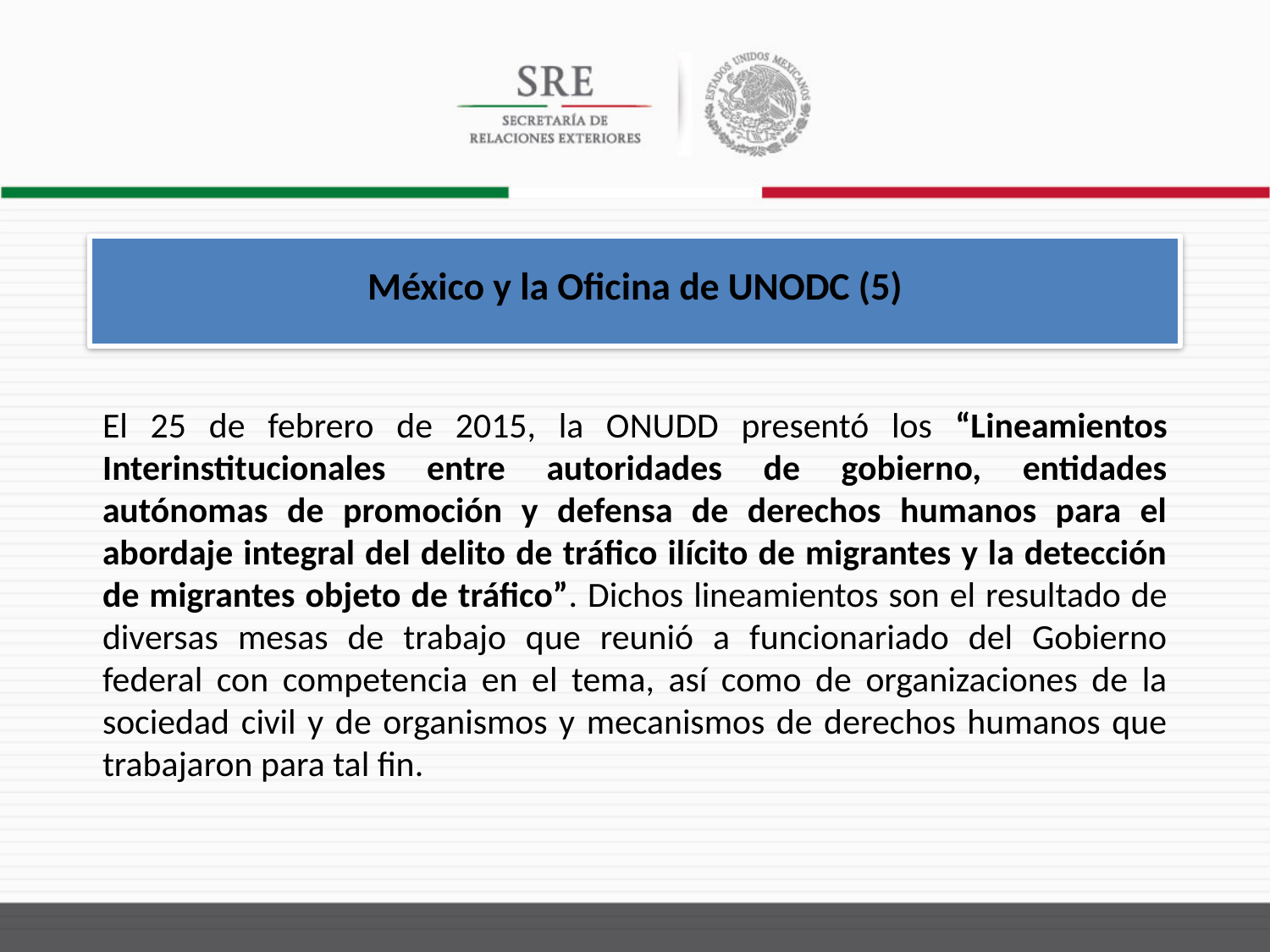

México y la Oficina de UNODC (5)

El 25 de febrero de 2015, la ONUDD presentó los “Lineamientos Interinstitucionales entre autoridades de gobierno, entidades autónomas de promoción y defensa de derechos humanos para el abordaje integral del delito de tráfico ilícito de migrantes y la detección de migrantes objeto de tráfico”. Dichos lineamientos son el resultado de diversas mesas de trabajo que reunió a funcionariado del Gobierno federal con competencia en el tema, así como de organizaciones de la sociedad civil y de organismos y mecanismos de derechos humanos que trabajaron para tal fin.